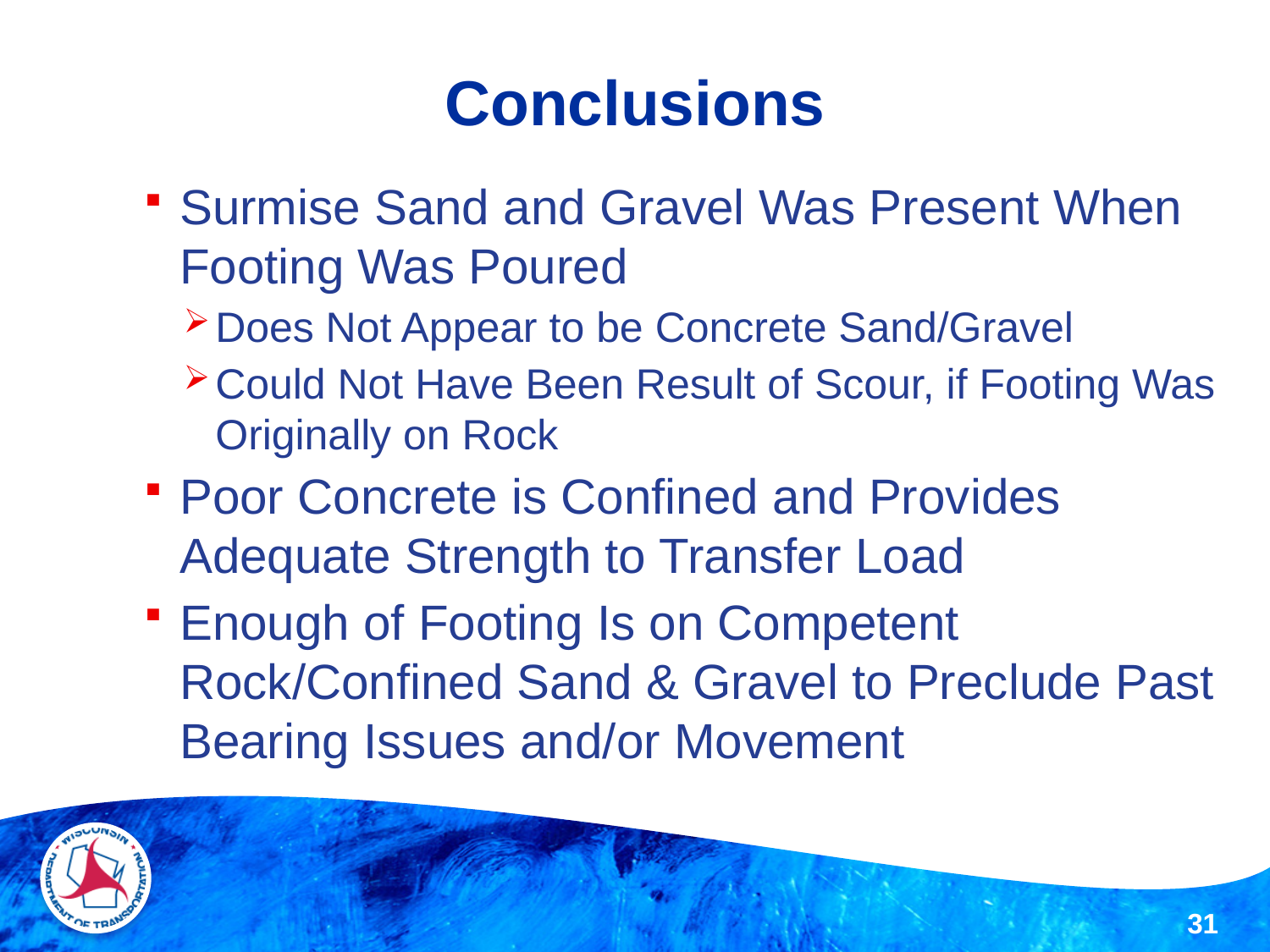

# Conclusions
Surmise Sand and Gravel Was Present When Footing Was Poured
Does Not Appear to be Concrete Sand/Gravel
Could Not Have Been Result of Scour, if Footing Was Originally on Rock
Poor Concrete is Confined and Provides Adequate Strength to Transfer Load
Enough of Footing Is on Competent Rock/Confined Sand & Gravel to Preclude Past Bearing Issues and/or Movement

31